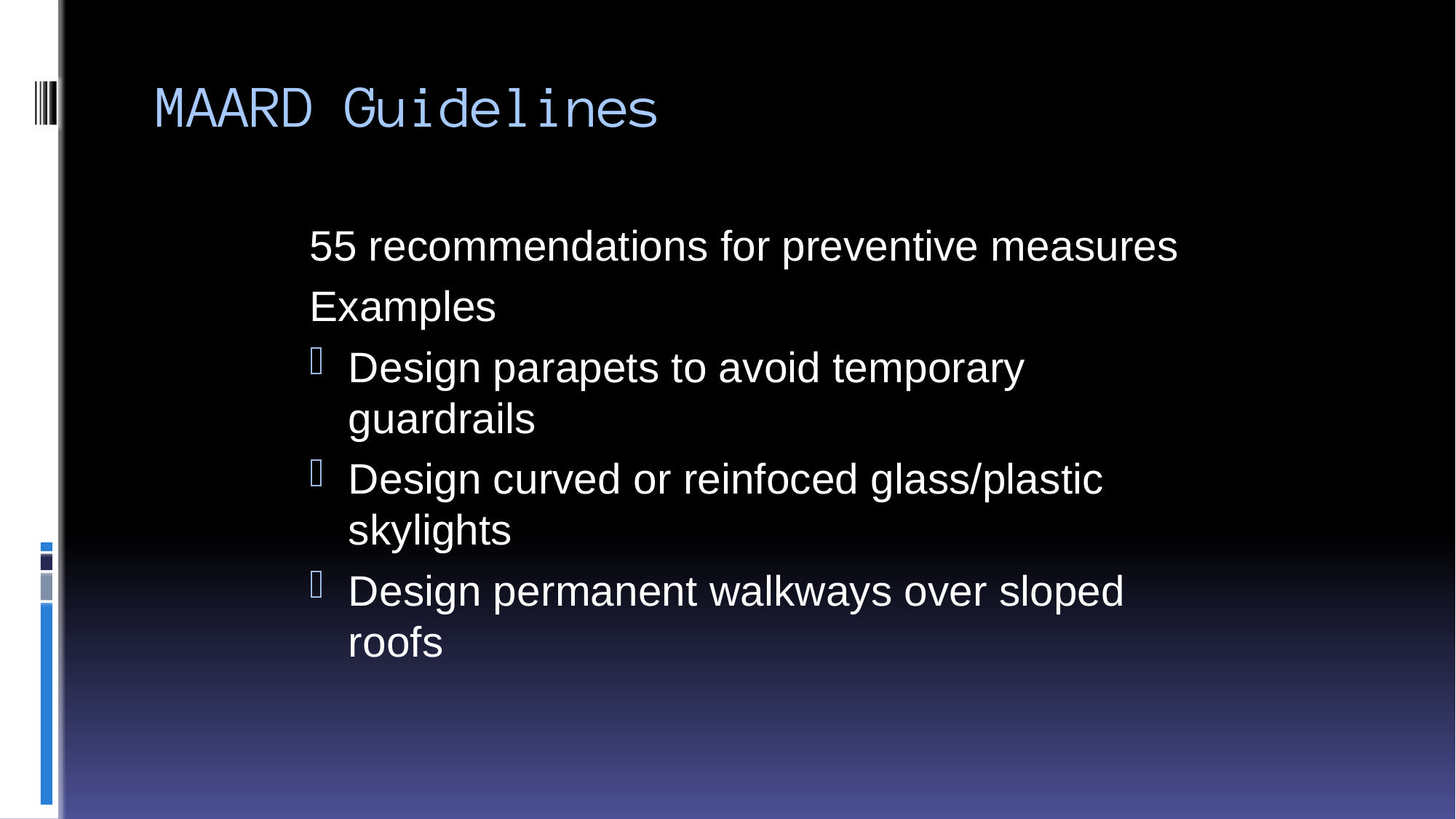

# MAARD Guidelines
55 recommendations for preventive measures
Examples
Design parapets to avoid temporary guardrails
Design curved or reinfoced glass/plastic skylights
Design permanent walkways over sloped roofs